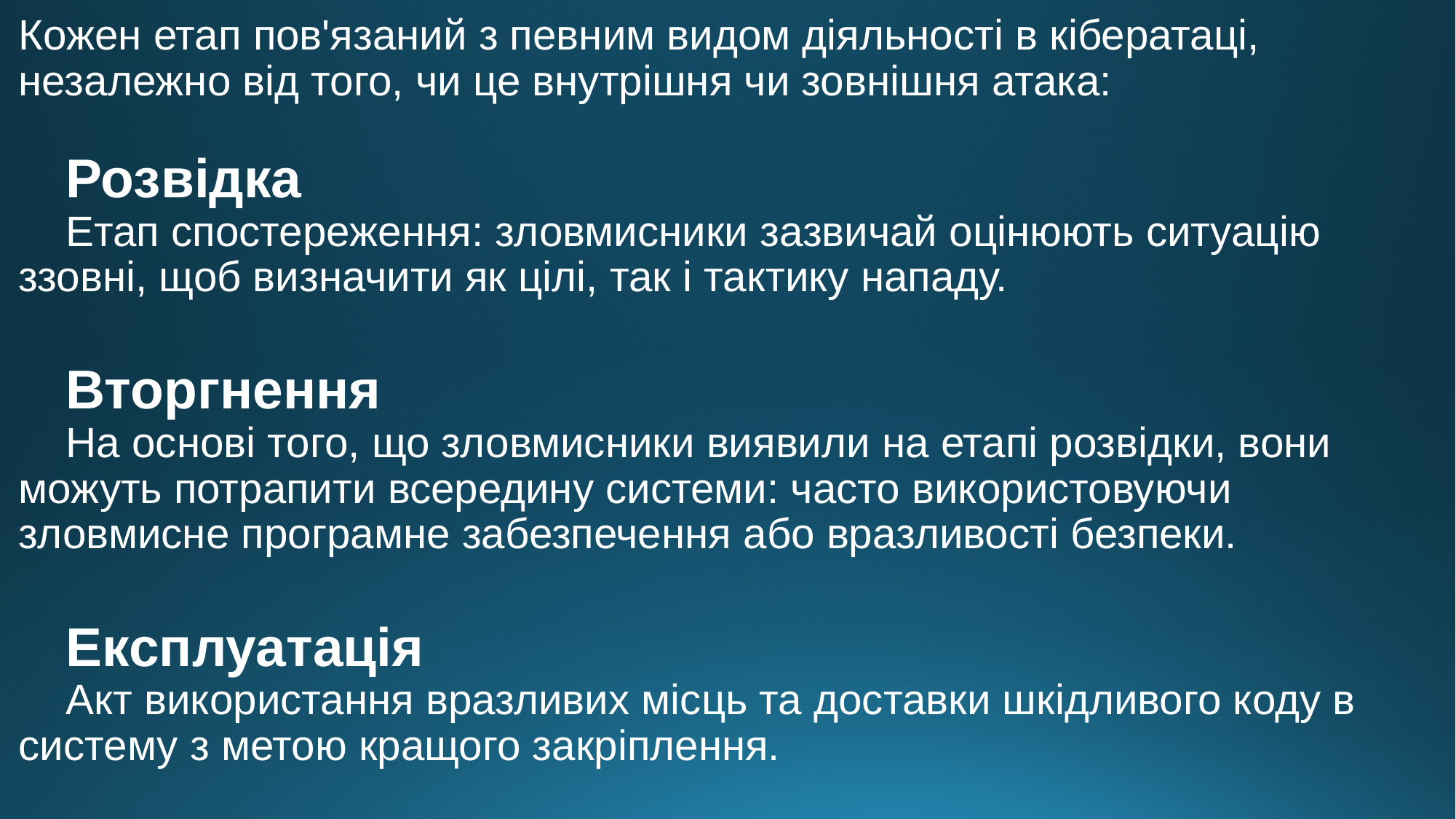

Кожен етап пов'язаний з певним видом діяльності в кібератаці, незалежно від того, чи це внутрішня чи зовнішня атака:
    Розвідка
    Етап спостереження: зловмисники зазвичай оцінюють ситуацію ззовні, щоб визначити як цілі, так і тактику нападу.
    Вторгнення
    На основі того, що зловмисники виявили на етапі розвідки, вони можуть потрапити всередину системи: часто використовуючи зловмисне програмне забезпечення або вразливості безпеки.
    Експлуатація
    Акт використання вразливих місць та доставки шкідливого коду в систему з метою кращого закріплення.